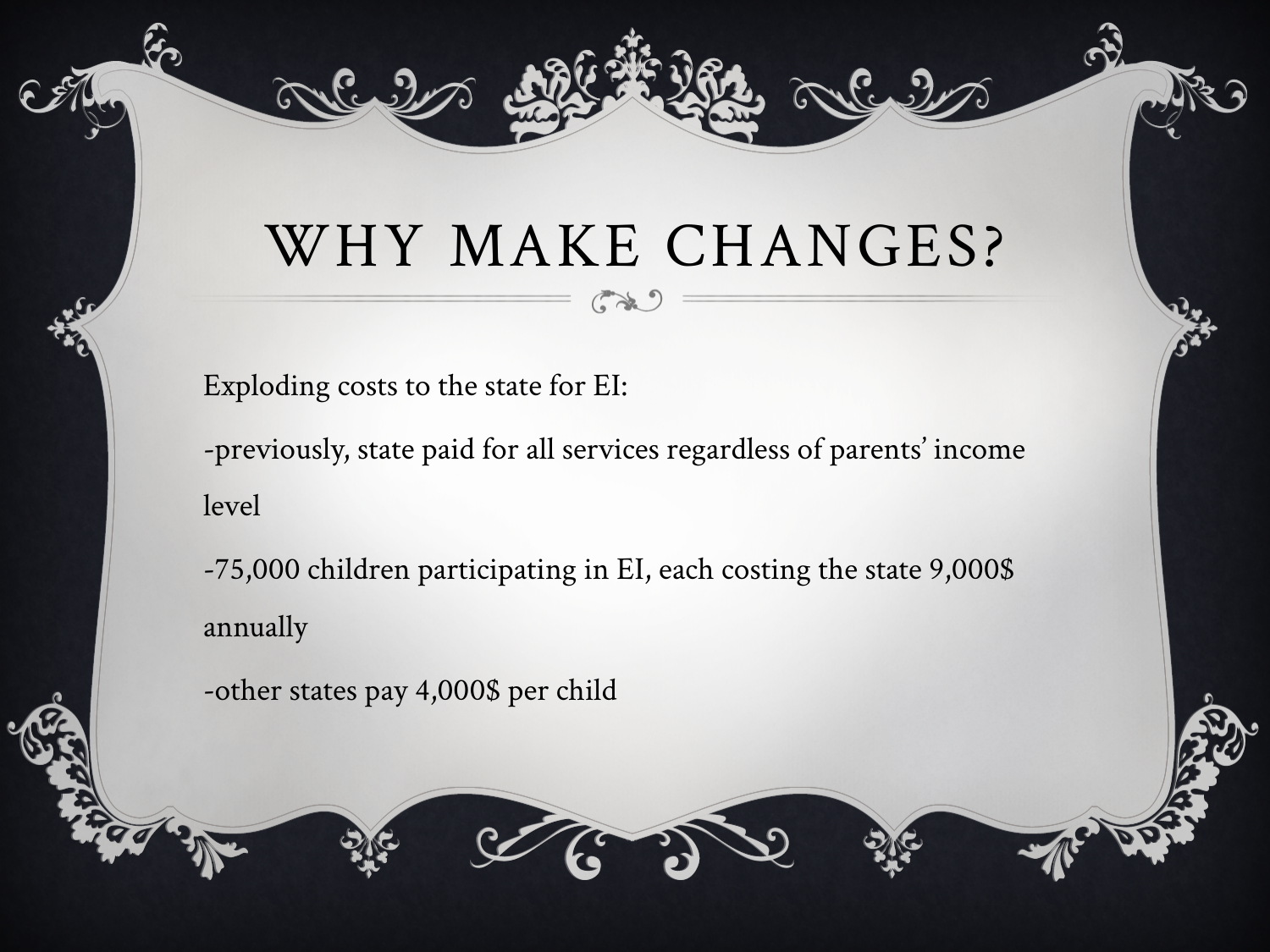

# Why make changes?
Exploding costs to the state for EI:
-previously, state paid for all services regardless of parents’ income level
-75,000 children participating in EI, each costing the state 9,000$ annually
-other states pay 4,000$ per child